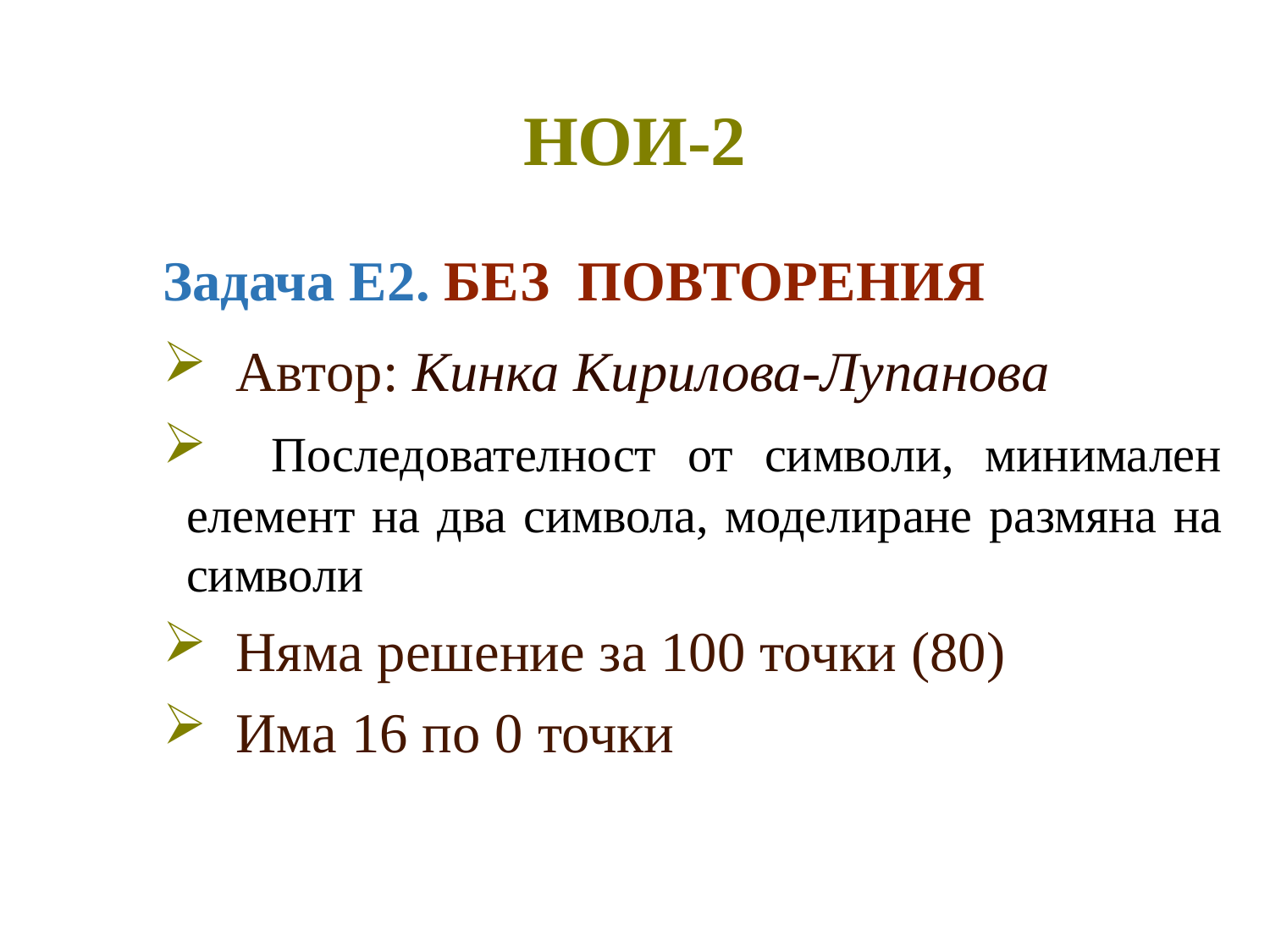

# НОИ-2
Задача Е2. БЕЗ  ПОВТОРЕНИЯ
  Автор: Кинка Кирилова-Лупанова
  Последователност от символи, минимален елемент на два символа, моделиране размяна на символи
  Няма решение за 100 точки (80)
  Има 16 по 0 точки